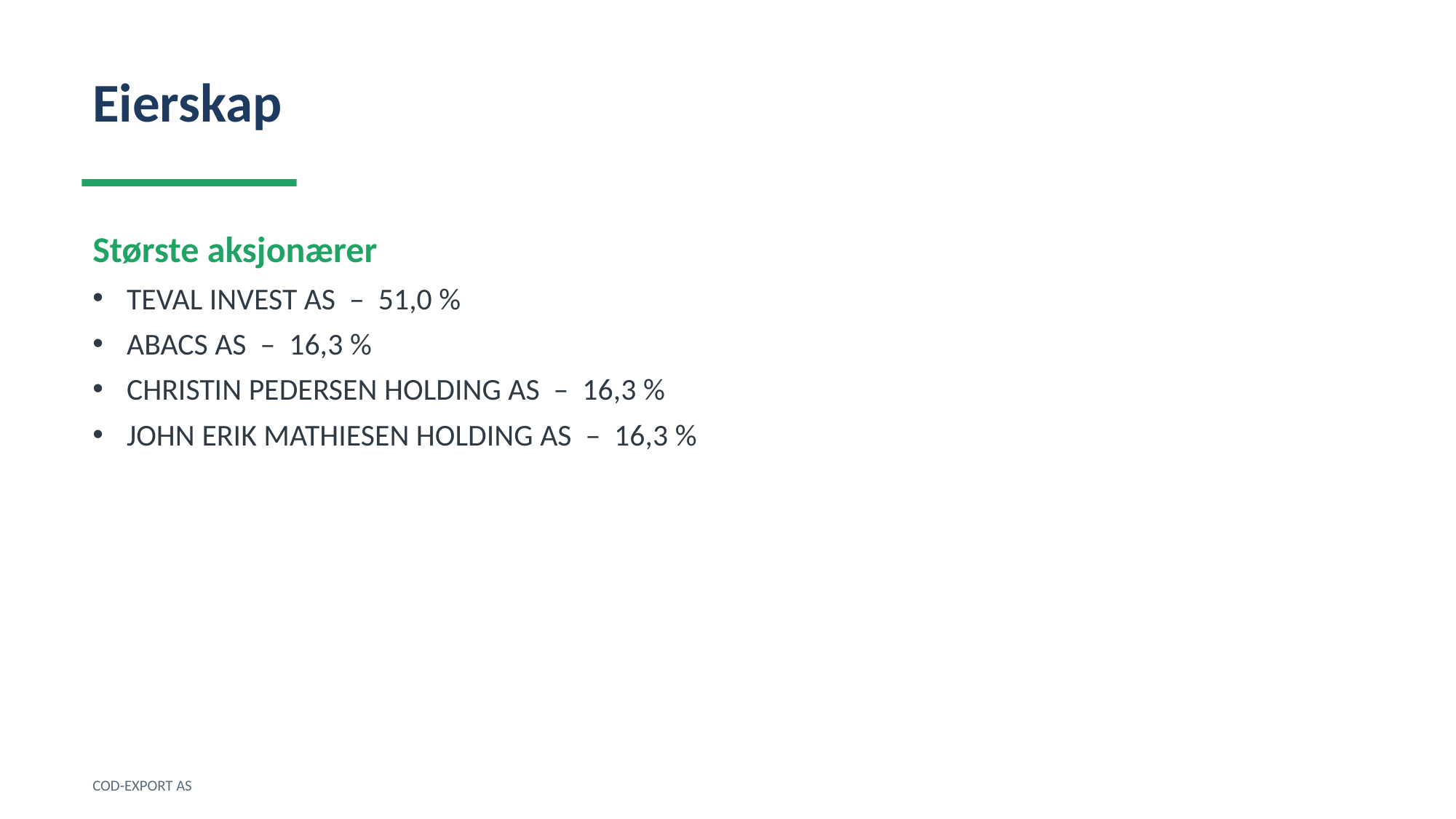

Eierskap

Største aksjonærer
TEVAL INVEST AS  –  51,0 %
ABACS AS  –  16,3 %
CHRISTIN PEDERSEN HOLDING AS  –  16,3 %
JOHN ERIK MATHIESEN HOLDING AS  –  16,3 %
COD-EXPORT AS